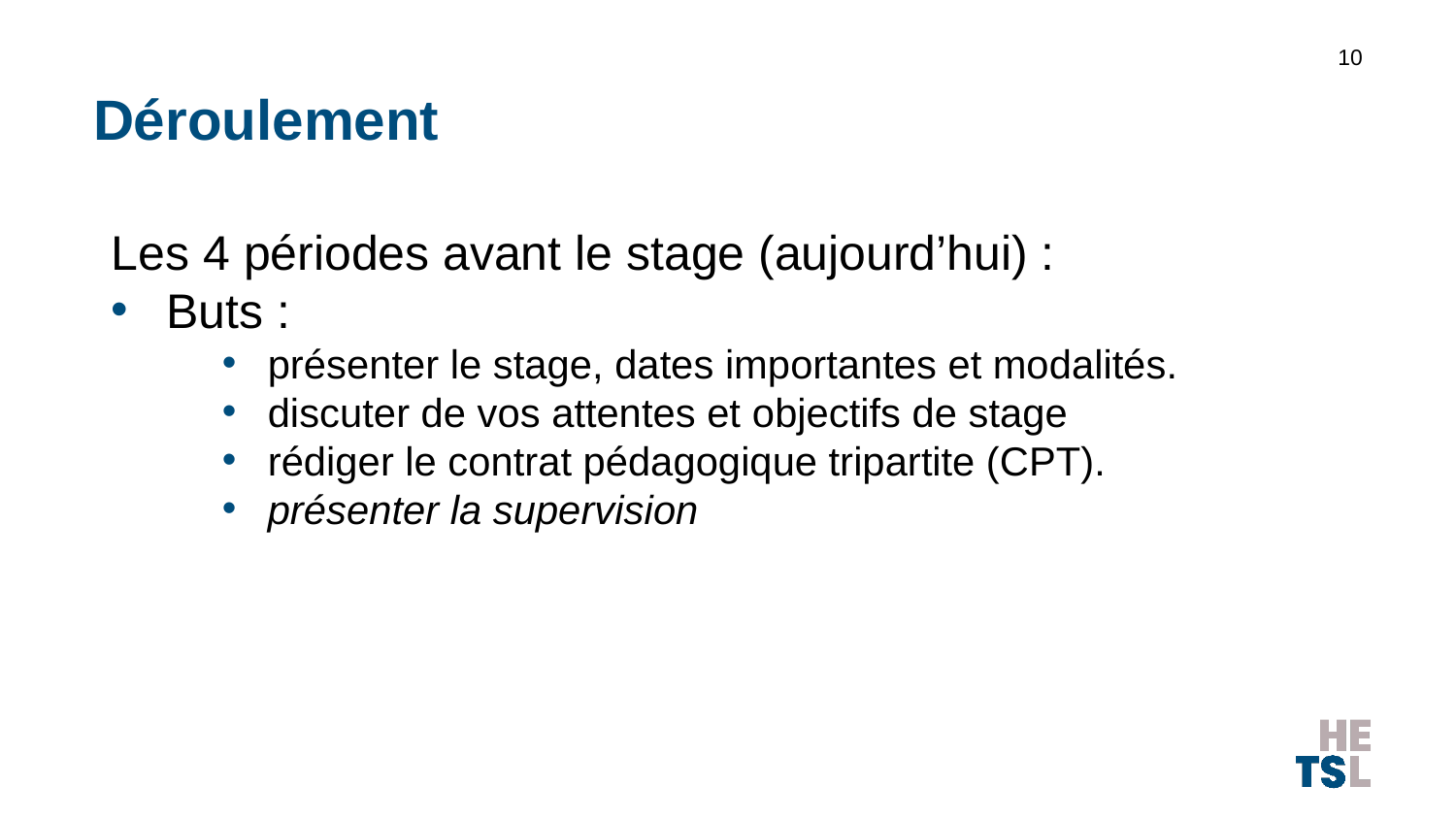

10
# Déroulement
Les 4 périodes avant le stage (aujourd’hui) :
Buts :
présenter le stage, dates importantes et modalités.
discuter de vos attentes et objectifs de stage
rédiger le contrat pédagogique tripartite (CPT).
présenter la supervision